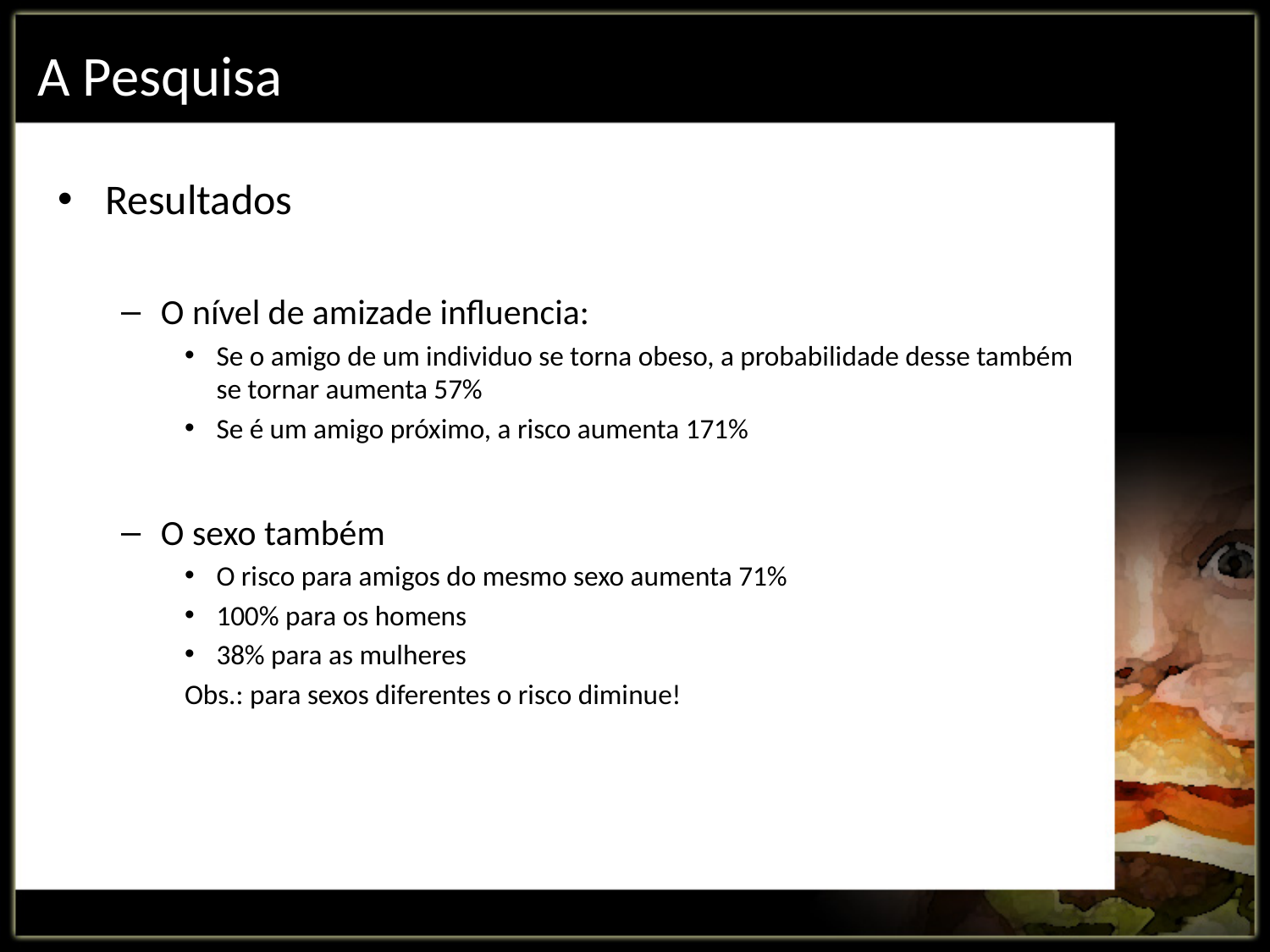

# A Pesquisa
Resultados

O nível de amizade influencia:
Se o amigo de um individuo se torna obeso, a probabilidade desse também se tornar aumenta 57%
Se é um amigo próximo, a risco aumenta 171%

O sexo também
O risco para amigos do mesmo sexo aumenta 71%
100% para os homens
38% para as mulheres
Obs.: para sexos diferentes o risco diminue!